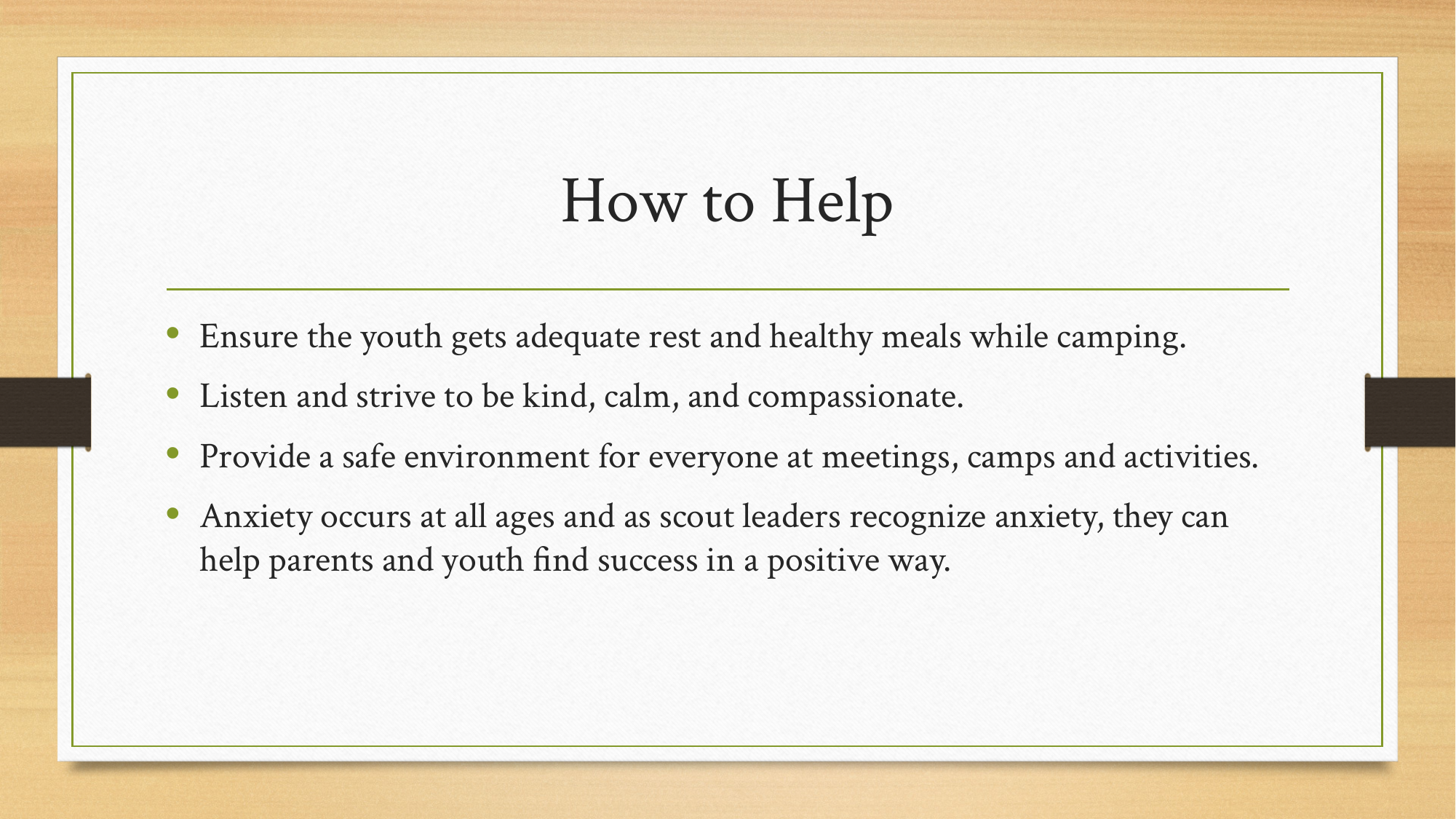

# How to Help
Ensure the youth gets adequate rest and healthy meals while camping.
Listen and strive to be kind, calm, and compassionate.
Provide a safe environment for everyone at meetings, camps and activities.
Anxiety occurs at all ages and as scout leaders recognize anxiety, they can help parents and youth find success in a positive way.